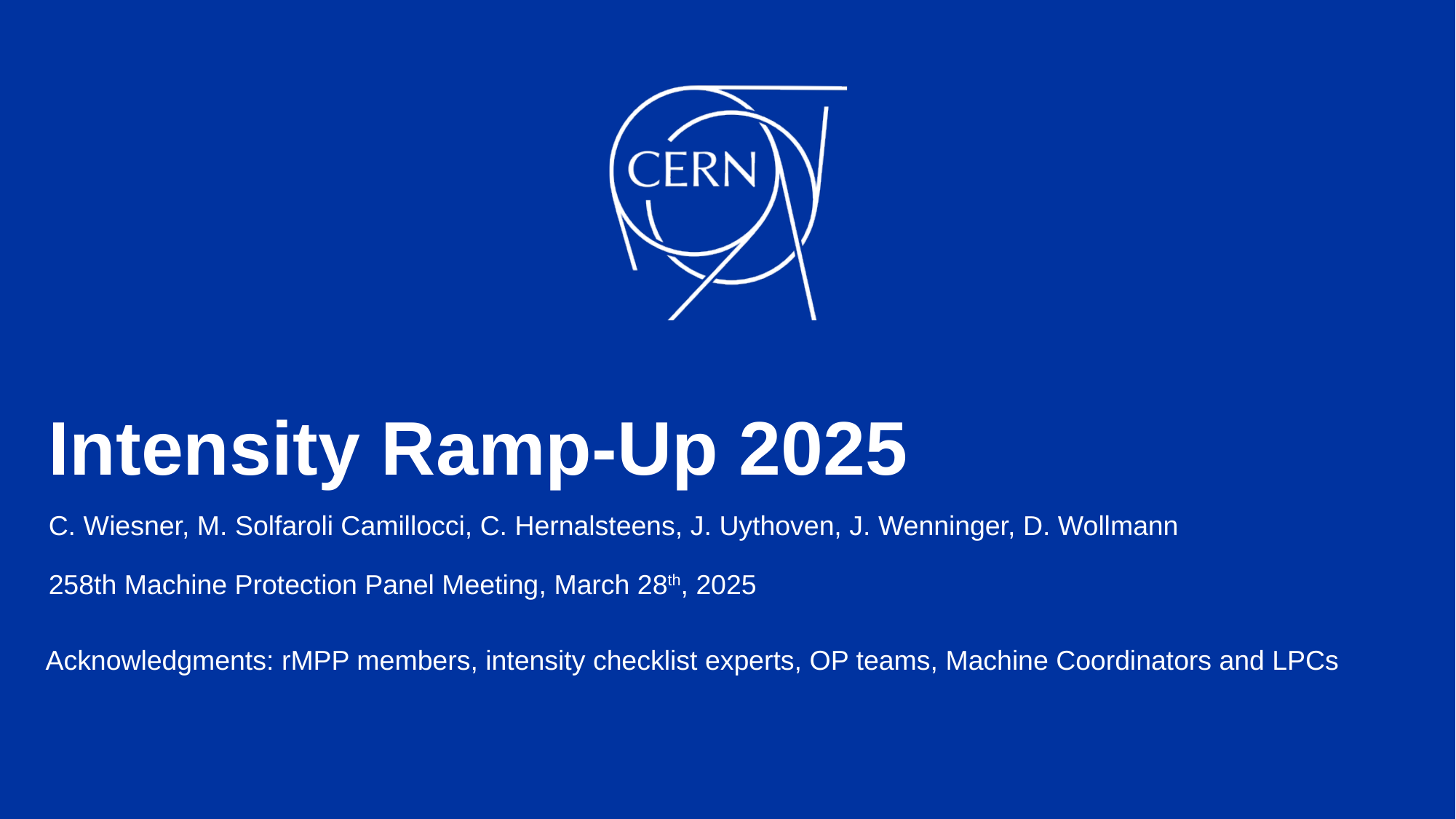

# Intensity Ramp-Up 2025
C. Wiesner, M. Solfaroli Camillocci, C. Hernalsteens, J. Uythoven, J. Wenninger, D. Wollmann
258th Machine Protection Panel Meeting, March 28th, 2025
Acknowledgments: rMPP members, intensity checklist experts, OP teams, Machine Coordinators and LPCs